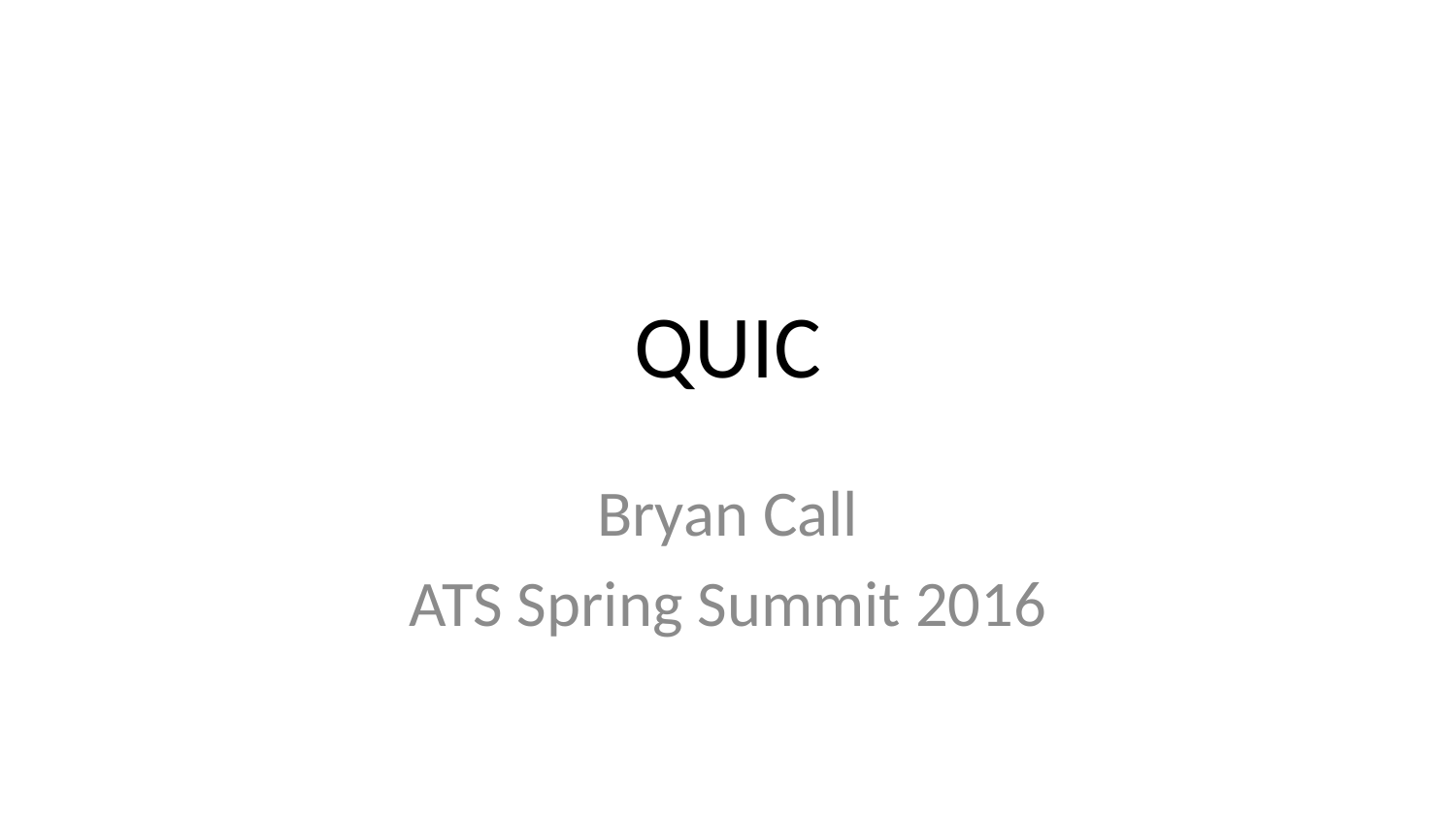

# QUIC
Bryan Call
ATS Spring Summit 2016